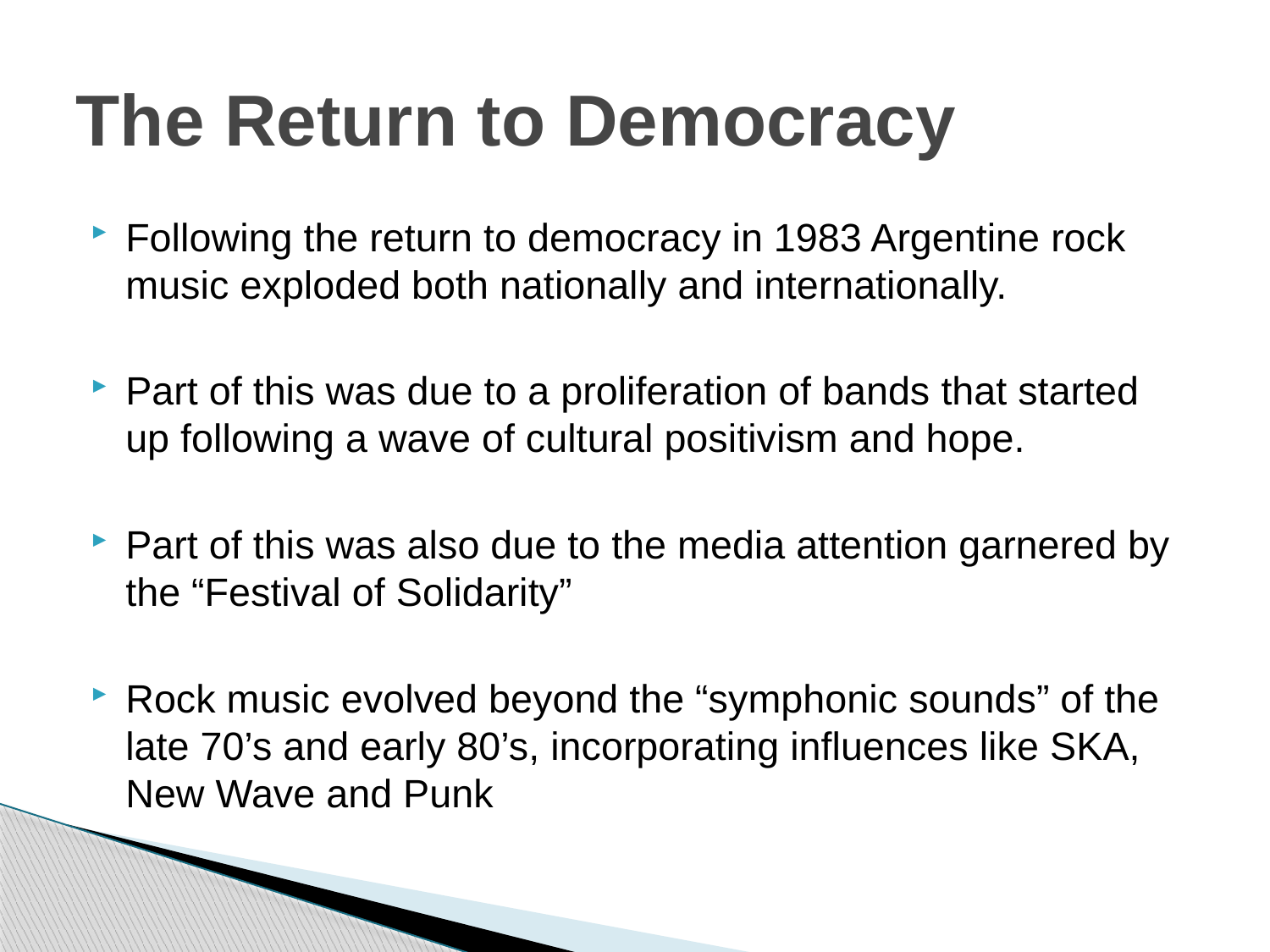

# The Return to Democracy
Following the return to democracy in 1983 Argentine rock music exploded both nationally and internationally.

Part of this was due to a proliferation of bands that started up following a wave of cultural positivism and hope.

Part of this was also due to the media attention garnered by the “Festival of Solidarity”

Rock music evolved beyond the “symphonic sounds” of the late 70’s and early 80’s, incorporating influences like SKA, New Wave and Punk